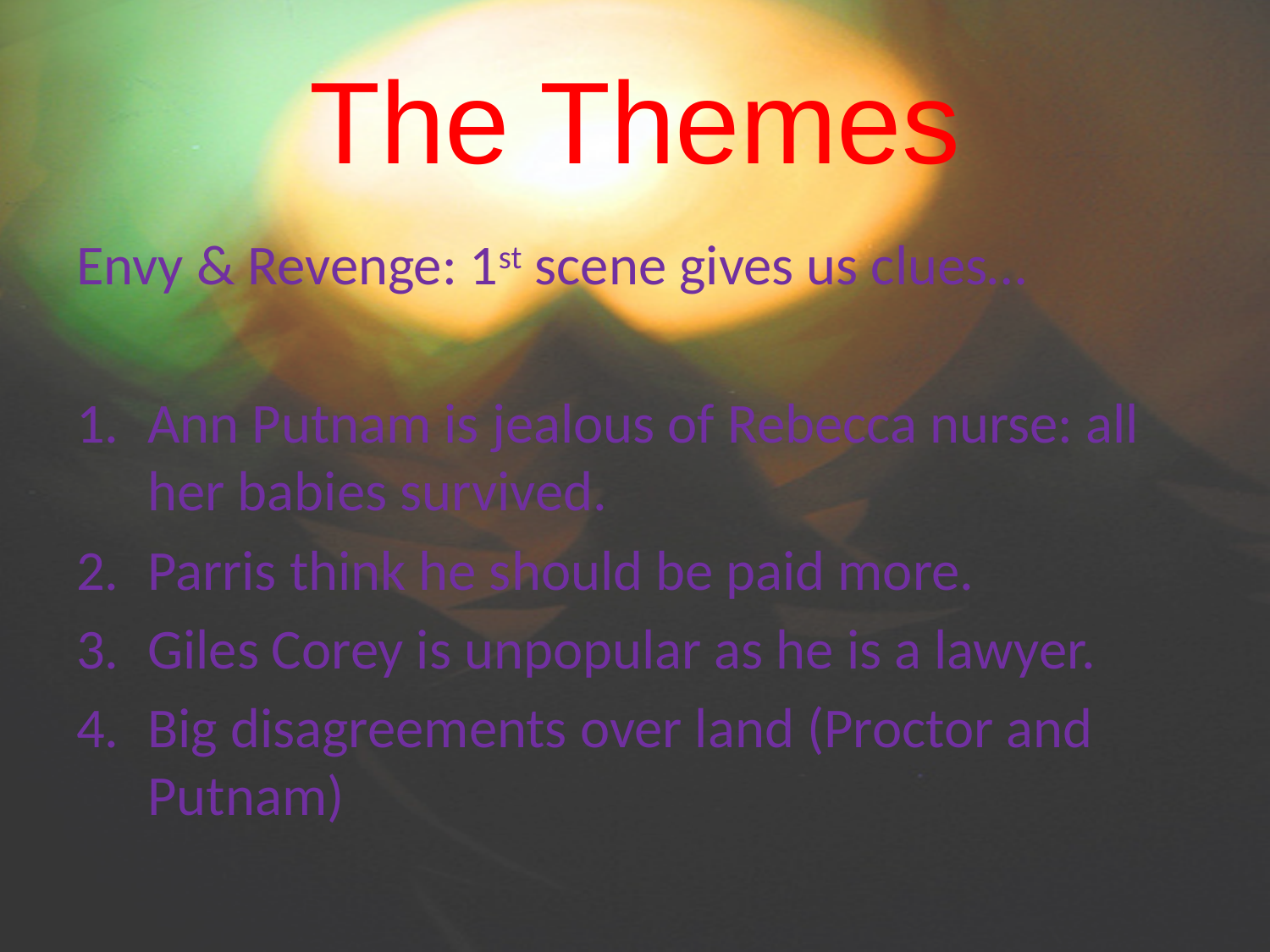

# The Themes

Envy & Revenge: 1st scene gives us clues…

Ann Putnam is jealous of Rebecca nurse: all her babies survived.
Parris think he should be paid more.
Giles Corey is unpopular as he is a lawyer.
Big disagreements over land (Proctor and Putnam)